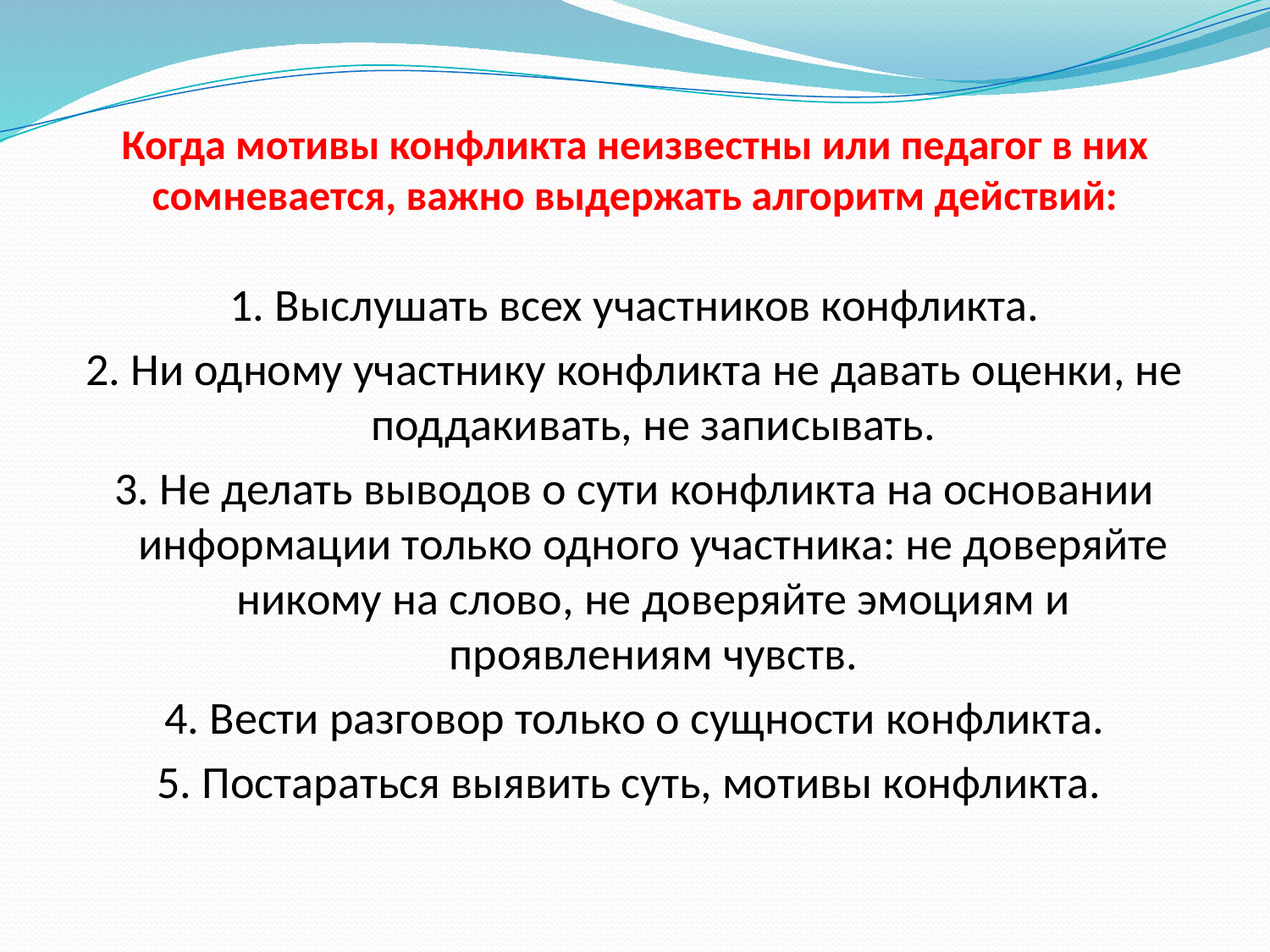

# Когда мотивы конфликта неизвестны или педагог в них сомневается, важно выдержать алгоритм действий:
1. Выслушать всех участников конфликта.
2. Ни одному участнику конфликта не давать оценки, не поддакивать, не записывать.
3. Не делать выводов о сути конфликта на основании информации только одного участника: не доверяйте никому на слово, не доверяйте эмоциям и проявлениям чувств.
4. Вести разговор только о сущности конфликта.
5. Постараться выявить суть, мотивы конфликта.